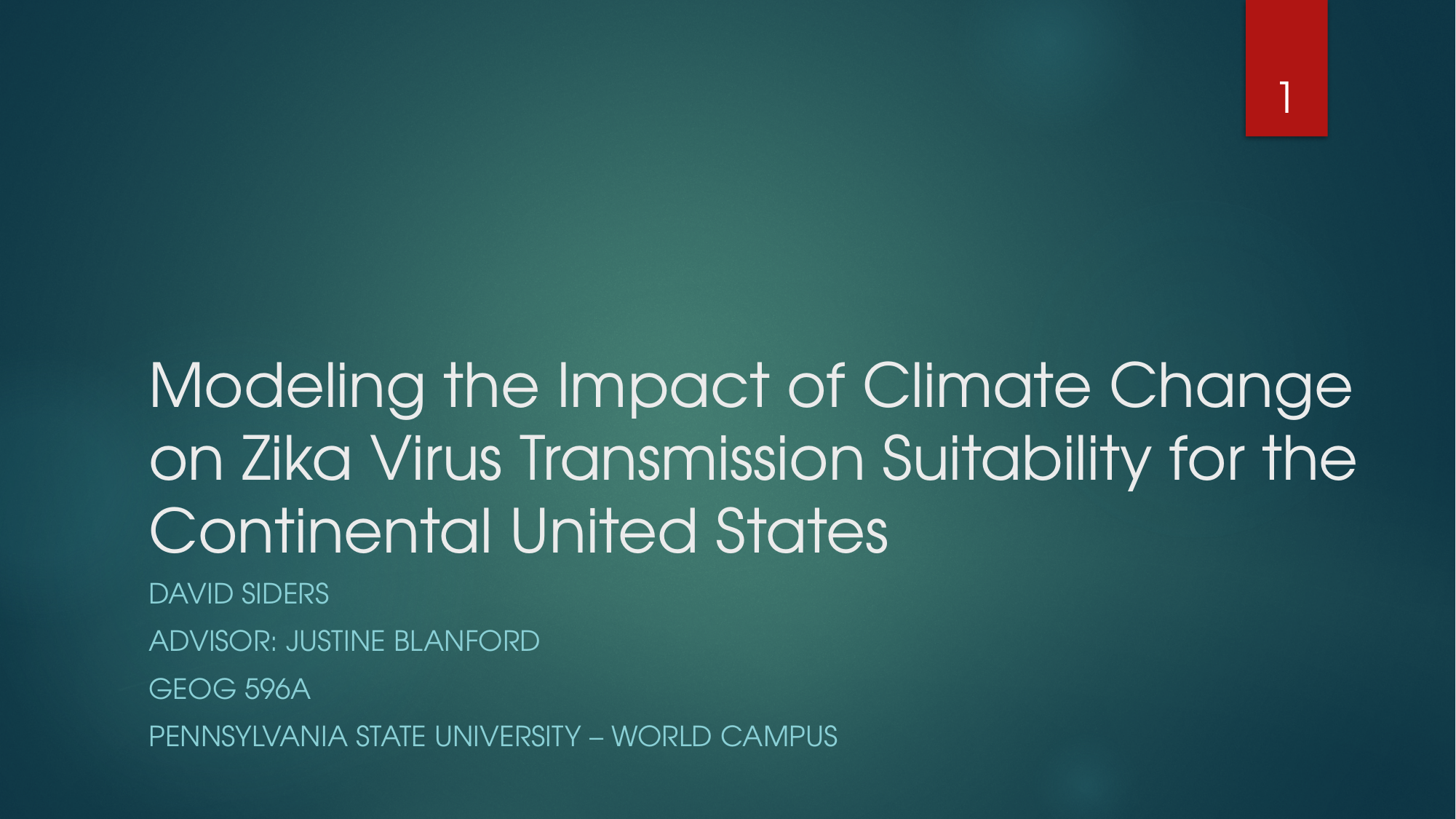

1
# Modeling the Impact of Climate Change on Zika Virus Transmission Suitability for the Continental United States
David Siders
Advisor: Justine Blanford
GEOG 596A
Pennsylvania State University – World CAmpus